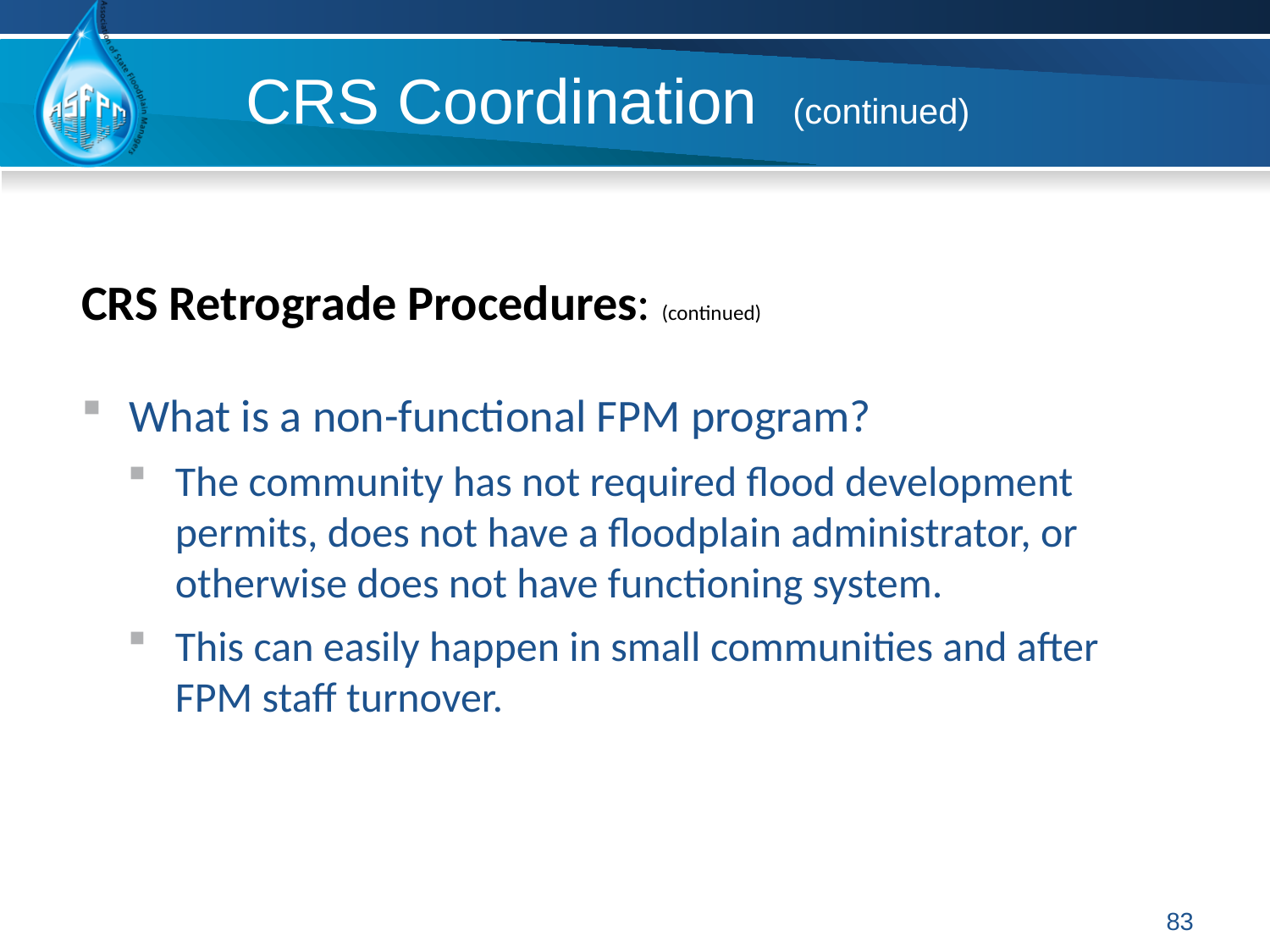

# CRS Coordination  (continued)

CRS Retrograde Procedures: (continued)

What is a non-functional FPM program?
The community has not required flood development permits, does not have a floodplain administrator, or otherwise does not have functioning system.
This can easily happen in small communities and after FPM staff turnover.

83